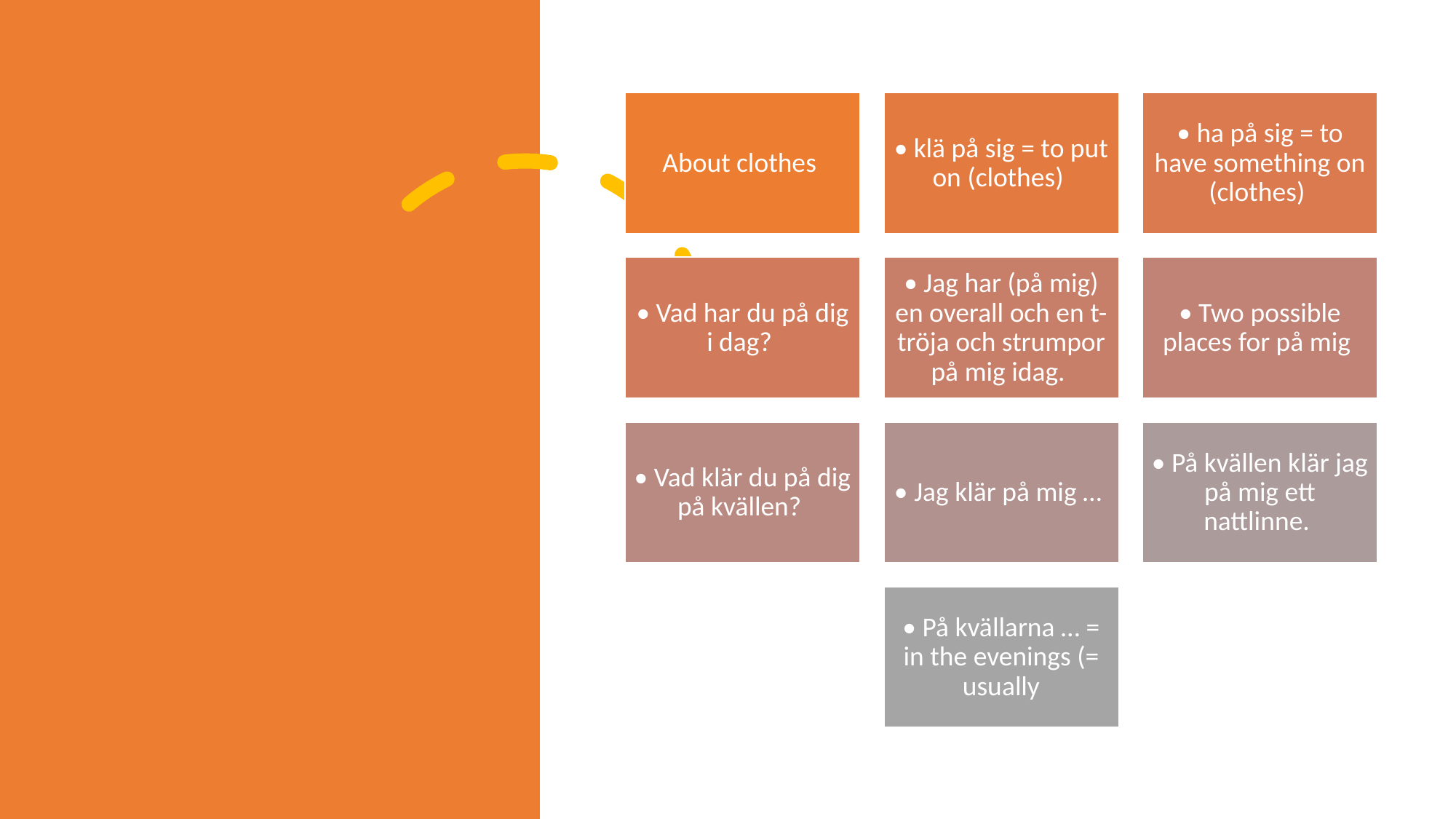

About clothes
• klä på sig = to put on (clothes)
• ha på sig = to have something on (clothes)
• Vad har du på dig i dag?
• Jag har (på mig) en overall och en t-tröja och strumpor på mig idag.
• Two possible places for på mig
• Vad klär du på dig på kvällen?
• Jag klär på mig …
• På kvällen klär jag på mig ett nattlinne.
• På kvällarna … = in the evenings (= usually